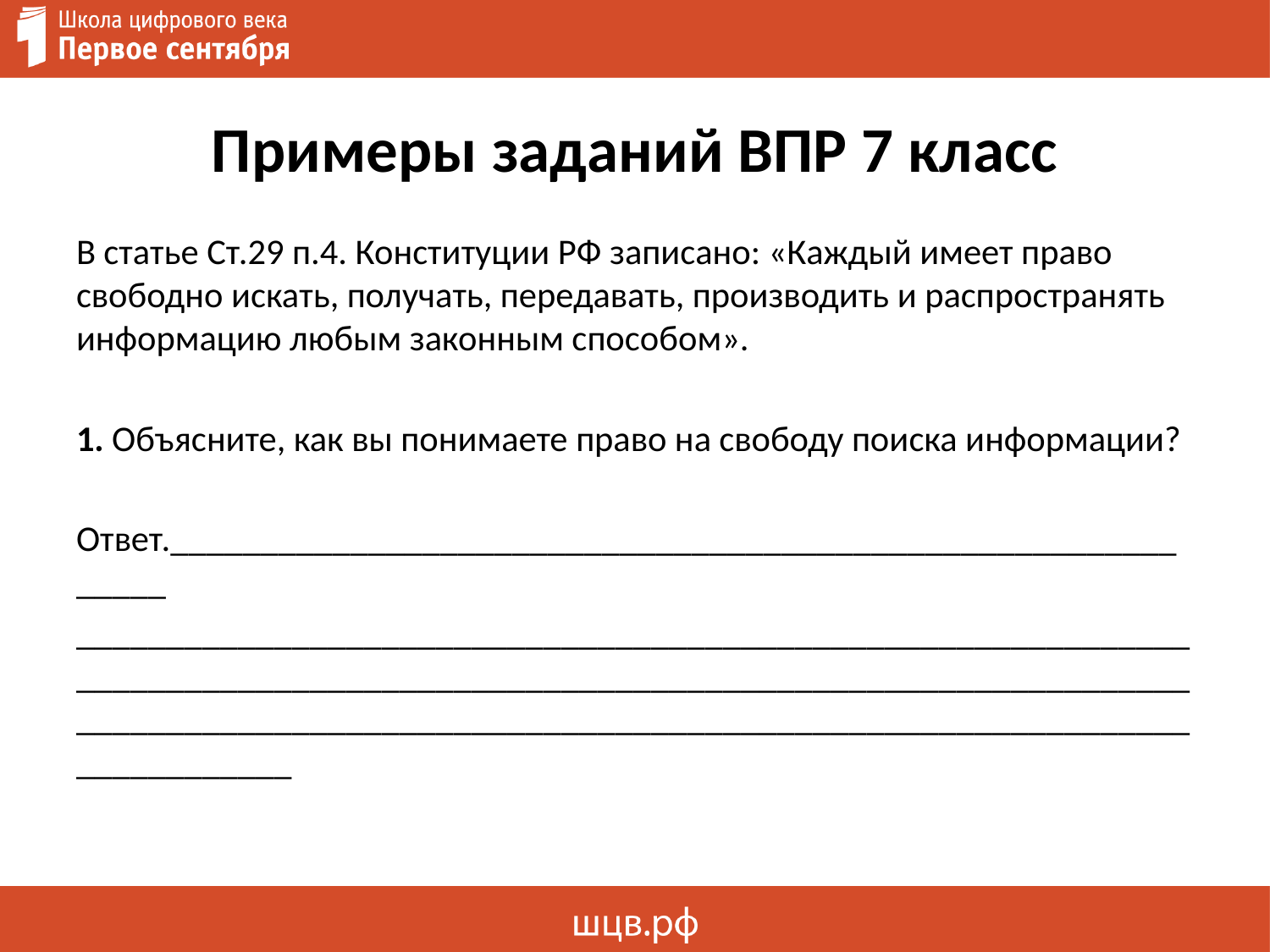

# Примеры заданий ВПР 7 класс
В статье Ст.29 п.4. Конституции РФ записано: «Каждый имеет право свободно искать, получать, передавать, производить и распространять информацию любым законным способом».

1. Объясните, как вы понимаете право на свободу поиска информации?

Ответ._____________________________________________________________
______________________________________________________________________________________________________________________________________________________________________________________________________